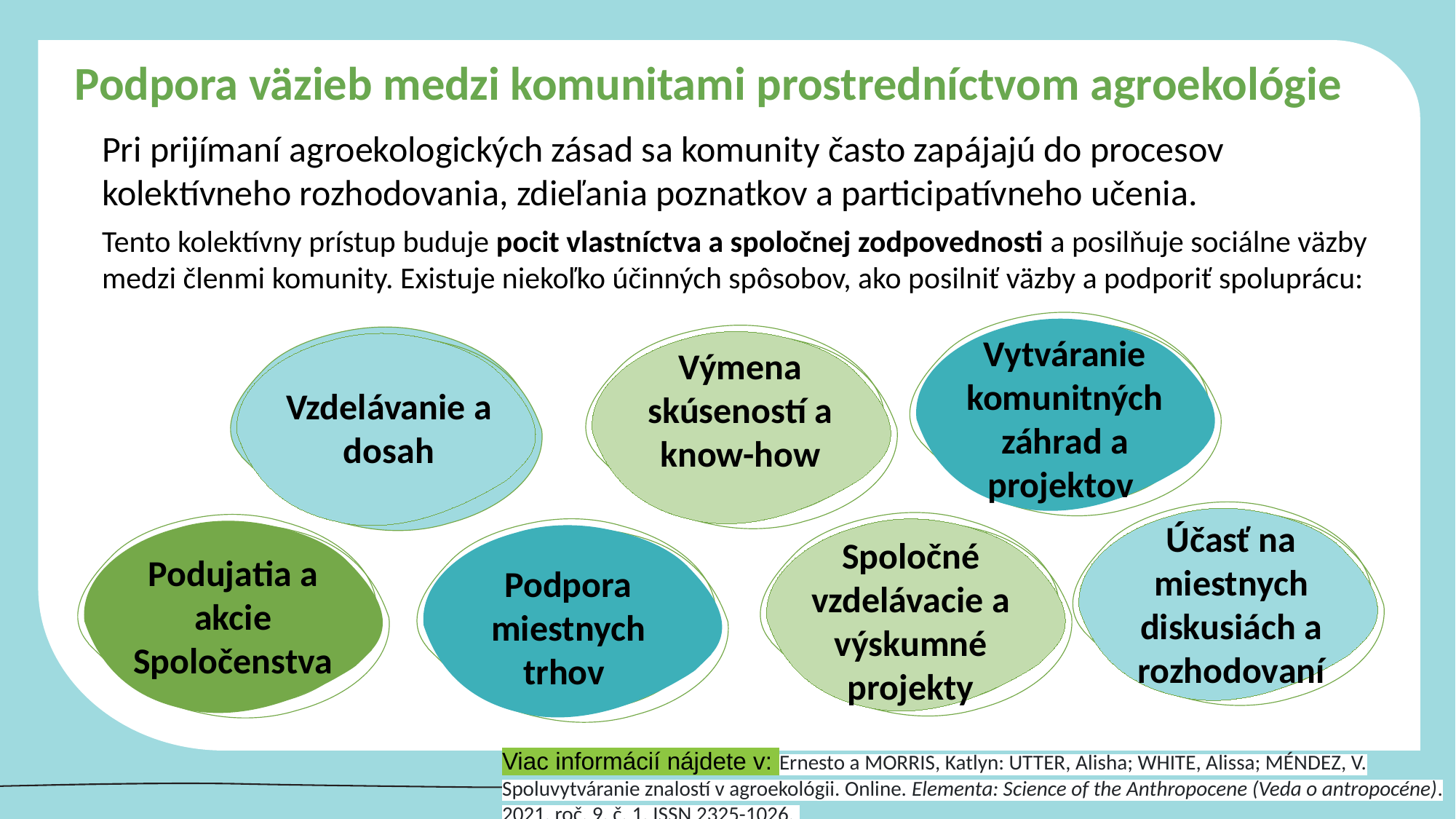

Podpora väzieb medzi komunitami prostredníctvom agroekológie

Pri prijímaní agroekologických zásad sa komunity často zapájajú do procesov kolektívneho rozhodovania, zdieľania poznatkov a participatívneho učenia.
Tento kolektívny prístup buduje pocit vlastníctva a spoločnej zodpovednosti a posilňuje sociálne väzby medzi členmi komunity. Existuje niekoľko účinných spôsobov, ako posilniť väzby a podporiť spoluprácu:

Vytváranie komunitných záhrad a projektov

Výmena skúseností a know-how
Vzdelávanie a dosah

Účasť na miestnych diskusiách a rozhodovaní

Spoločné vzdelávacie a výskumné projekty
Podujatia a akcie Spoločenstva
Podpora miestnych trhov
Viac informácií nájdete v: Ernesto a MORRIS, Katlyn: UTTER, Alisha; WHITE, Alissa; MÉNDEZ, V. Spoluvytváranie znalostí v agroekológii. Online. Elementa: Science of the Anthropocene (Veda o antropocéne). 2021, roč. 9, č. 1. ISSN 2325-1026.